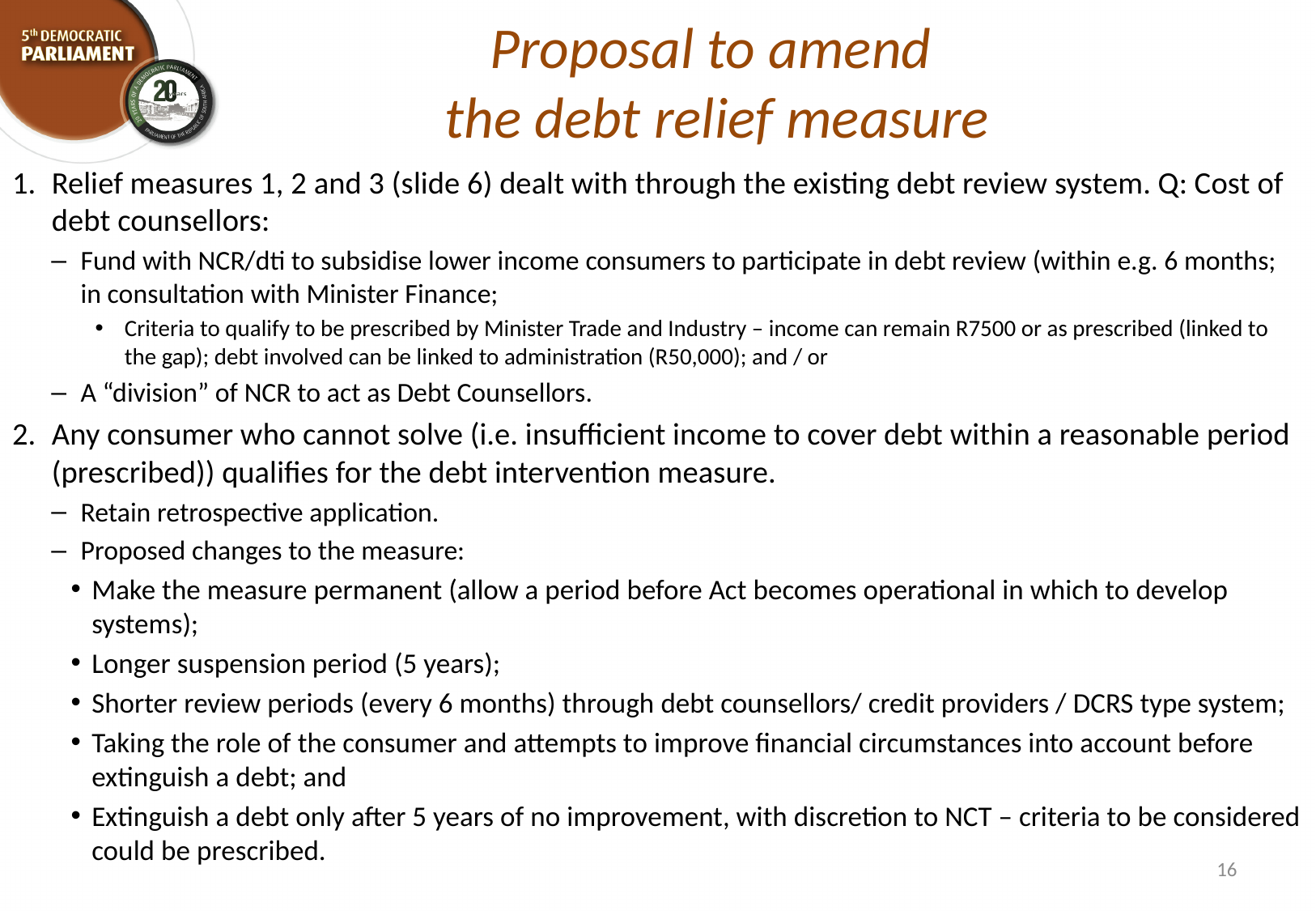

# Proposal to amend the debt relief measure
Relief measures 1, 2 and 3 (slide 6) dealt with through the existing debt review system. Q: Cost of debt counsellors:
Fund with NCR/dti to subsidise lower income consumers to participate in debt review (within e.g. 6 months; in consultation with Minister Finance;
Criteria to qualify to be prescribed by Minister Trade and Industry – income can remain R7500 or as prescribed (linked to the gap); debt involved can be linked to administration (R50,000); and / or
A “division” of NCR to act as Debt Counsellors.
Any consumer who cannot solve (i.e. insufficient income to cover debt within a reasonable period (prescribed)) qualifies for the debt intervention measure.
Retain retrospective application.
Proposed changes to the measure:
Make the measure permanent (allow a period before Act becomes operational in which to develop systems);
Longer suspension period (5 years);
Shorter review periods (every 6 months) through debt counsellors/ credit providers / DCRS type system;
Taking the role of the consumer and attempts to improve financial circumstances into account before extinguish a debt; and
Extinguish a debt only after 5 years of no improvement, with discretion to NCT – criteria to be considered could be prescribed.

16